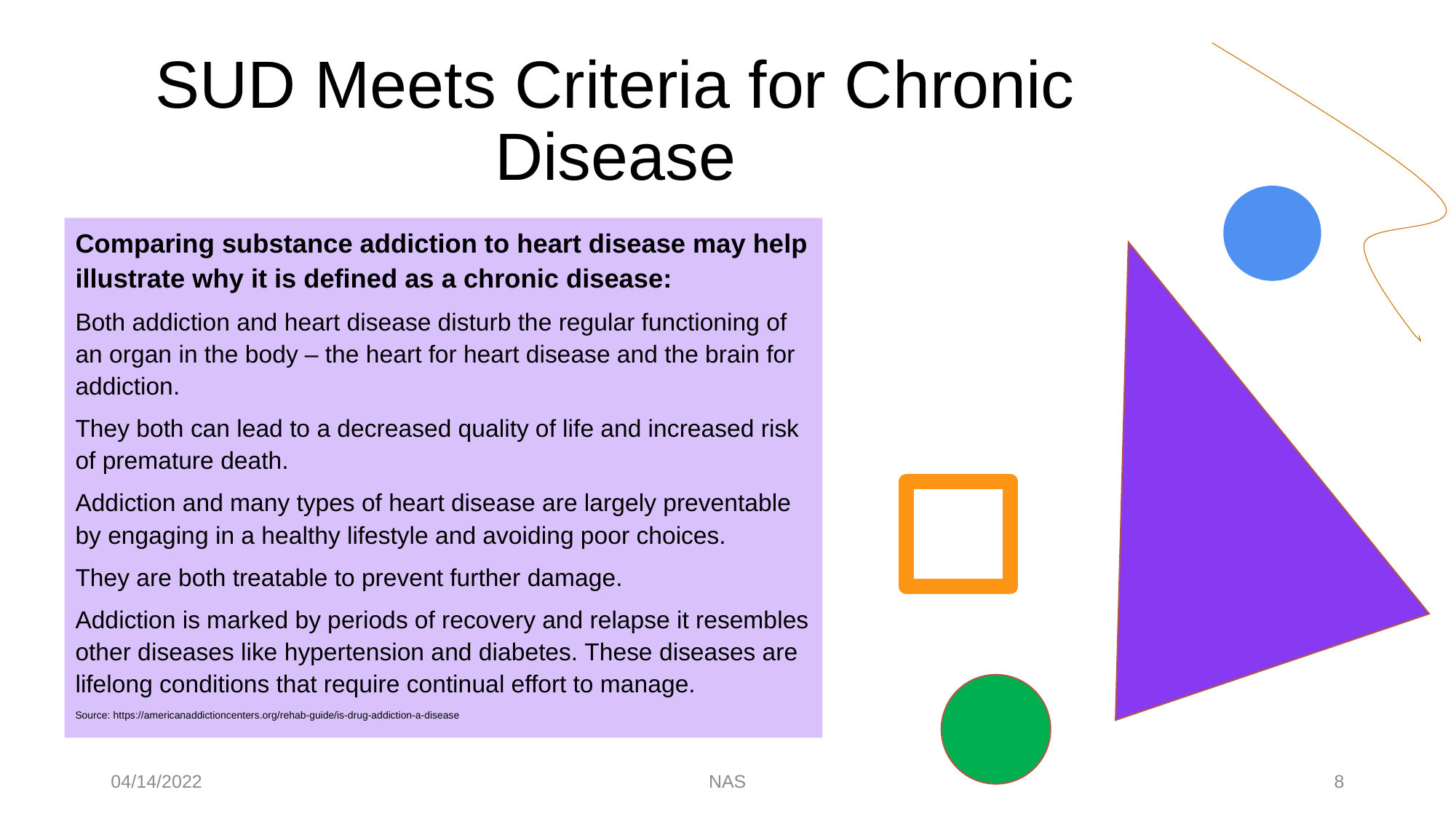

# SUD Meets Criteria for Chronic Disease
Comparing substance addiction to heart disease may help illustrate why it is defined as a chronic disease:
Both addiction and heart disease disturb the regular functioning of an organ in the body – the heart for heart disease and the brain for addiction.
They both can lead to a decreased quality of life and increased risk of premature death.
Addiction and many types of heart disease are largely preventable by engaging in a healthy lifestyle and avoiding poor choices.
They are both treatable to prevent further damage.
Addiction is marked by periods of recovery and relapse it resembles other diseases like hypertension and diabetes. These diseases are lifelong conditions that require continual effort to manage.
Source: https://americanaddictioncenters.org/rehab-guide/is-drug-addiction-a-disease

04/14/2022
NAS
8